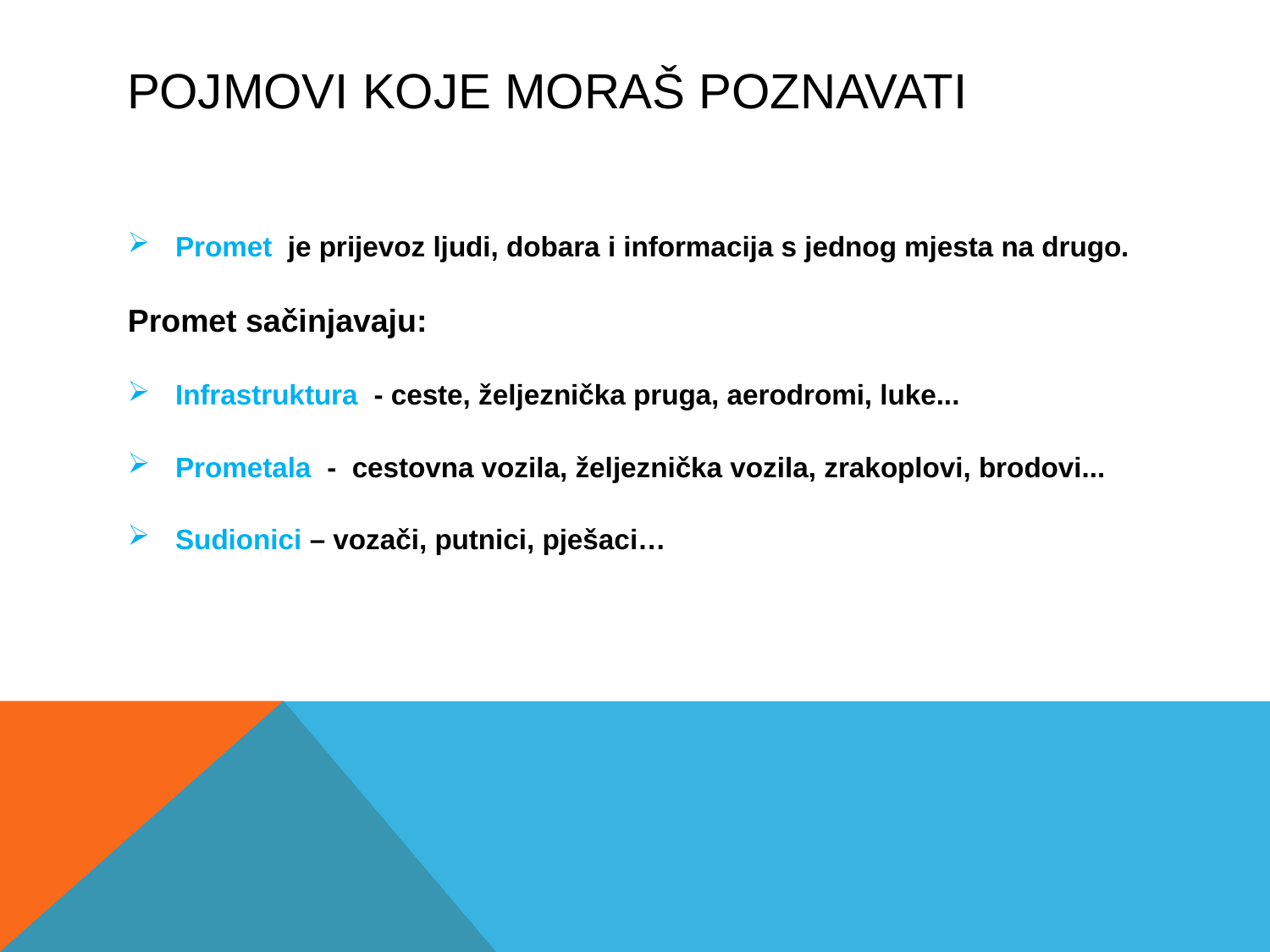

# Pojmovi koje moraš poznavati
Promet  je prijevoz ljudi, dobara i informacija s jednog mjesta na drugo.

Promet sačinjavaju:

Infrastruktura  - ceste, željeznička pruga, aerodromi, luke...

Prometala  -  cestovna vozila, željeznička vozila, zrakoplovi, brodovi...

Sudionici – vozači, putnici, pješaci…